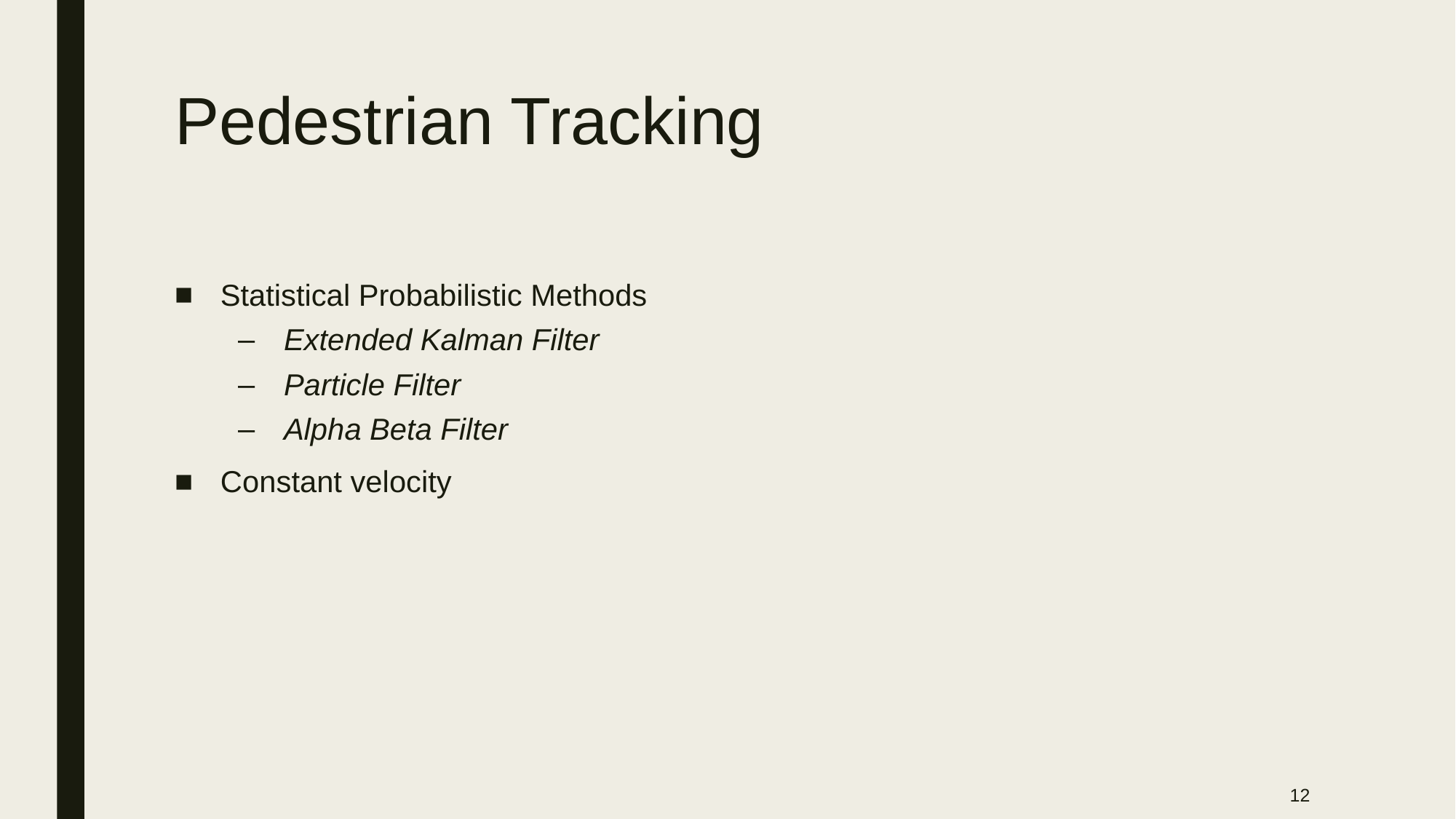

# Pedestrian Tracking
Statistical Probabilistic Methods
Extended Kalman Filter
Particle Filter
Alpha Beta Filter
Constant velocity
12